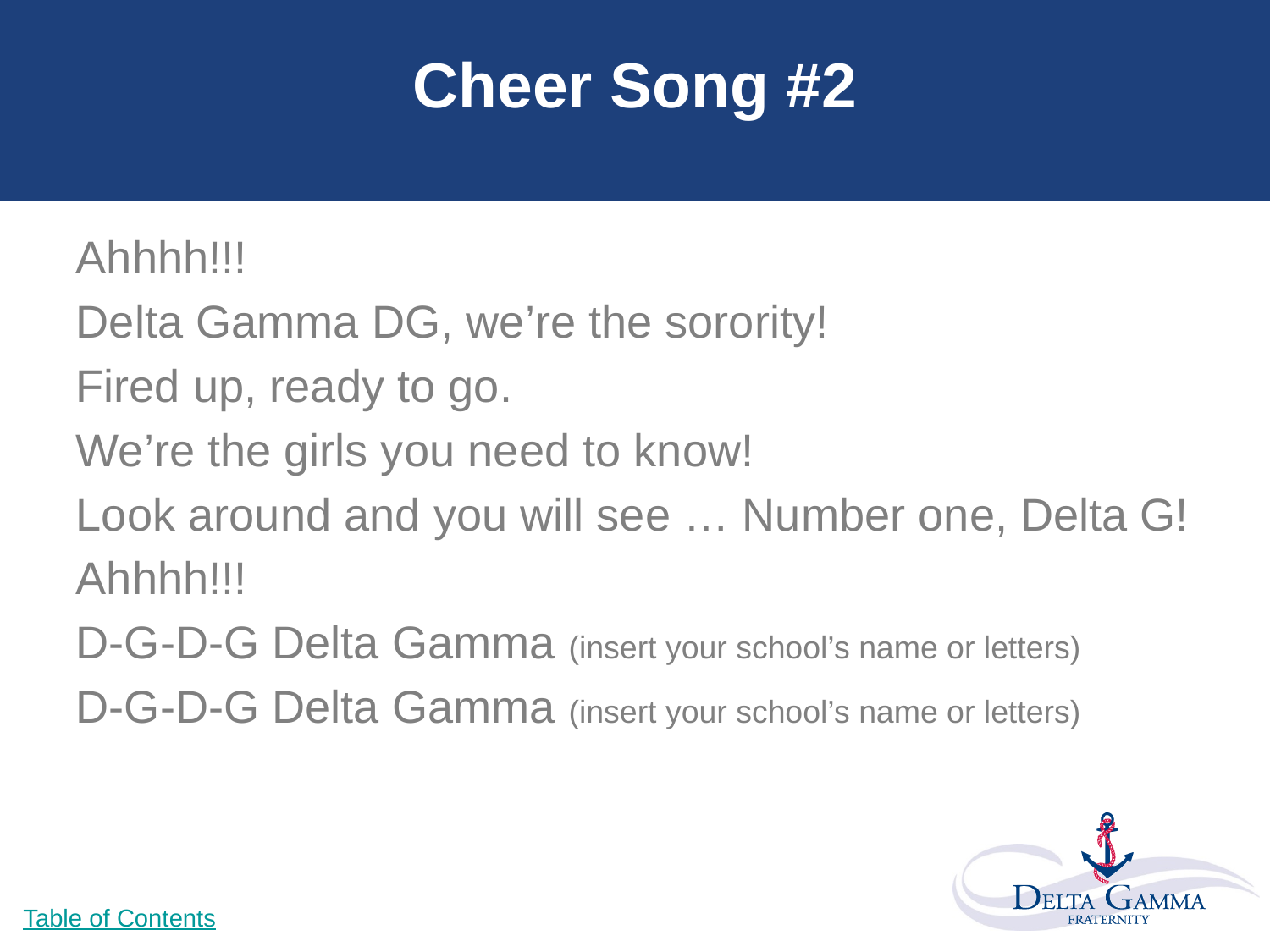

# Cheer Song #2
Ahhhh!!!
Delta Gamma DG, we’re the sorority!
Fired up, ready to go.
We’re the girls you need to know!
Look around and you will see … Number one, Delta G!
Ahhhh!!!
D-G-D-G Delta Gamma (insert your school’s name or letters)
D-G-D-G Delta Gamma (insert your school’s name or letters)

Table of Contents